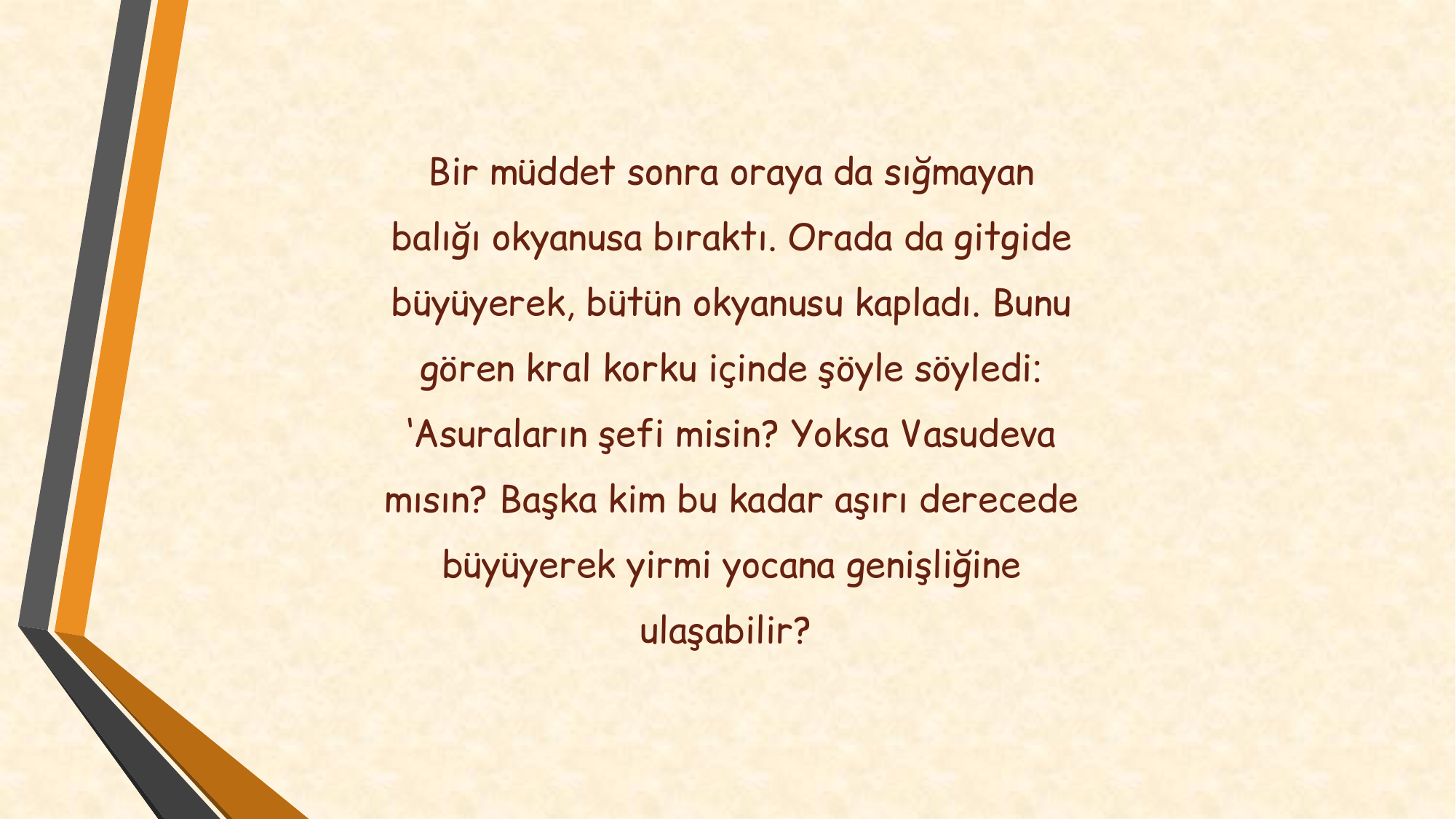

Bir müddet sonra oraya da sığmayan balığı okyanusa bıraktı. Orada da gitgide büyüyerek, bütün okyanusu kapladı. Bunu gören kral korku içinde şöyle söyledi: ‘Asuraların şefi misin? Yoksa Vasudeva mısın? Başka kim bu kadar aşırı derecede büyüyerek yirmi yocana genişliğine ulaşabilir?